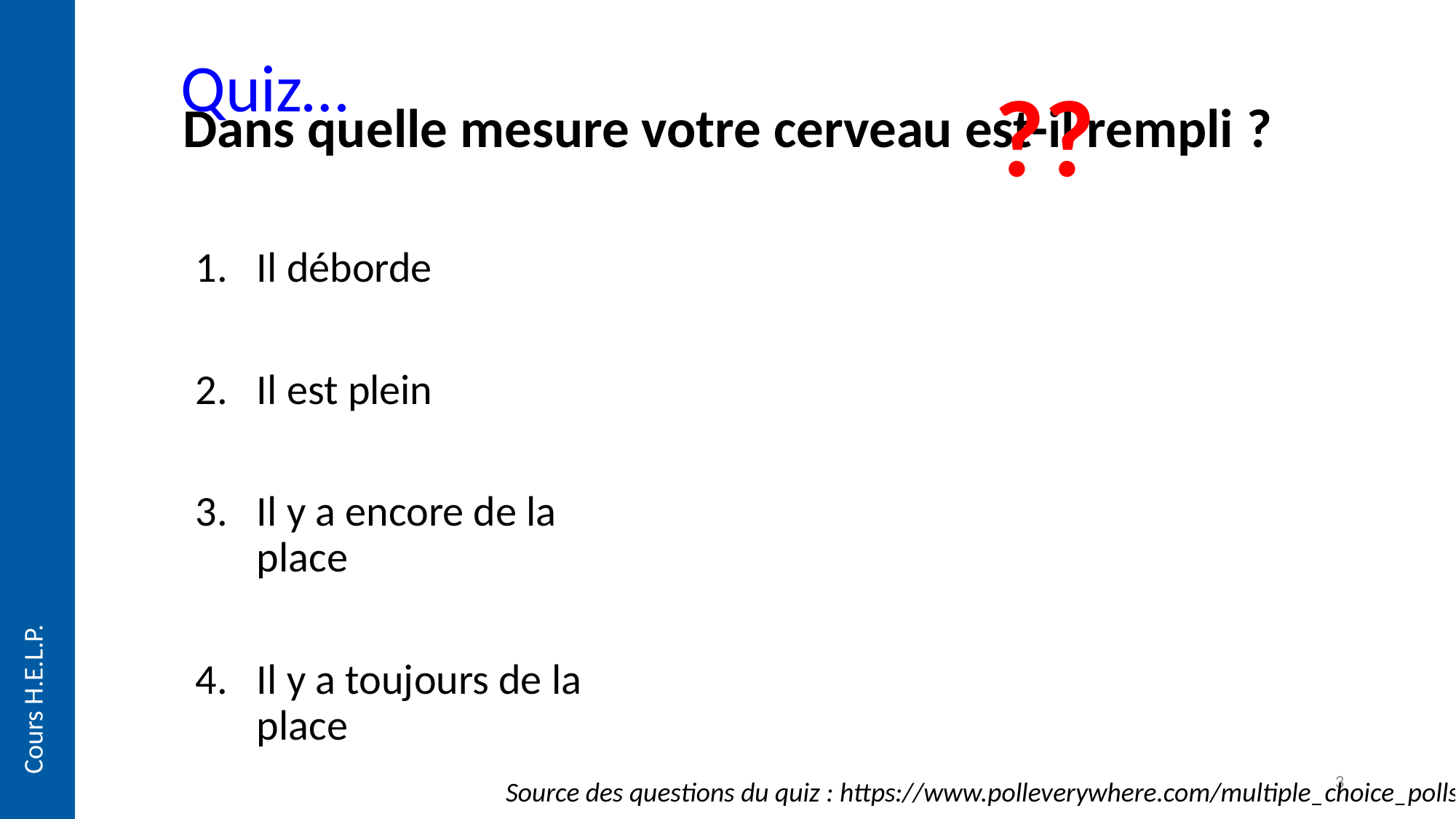

# Quiz…
??
Dans quelle mesure votre cerveau est-il rempli ?
Il déborde

Il est plein

Il y a encore de la place

Il y a toujours de la place
Cours H.E.L.P.
3
Source des questions du quiz : https://www.polleverywhere.com/multiple_choice_polls